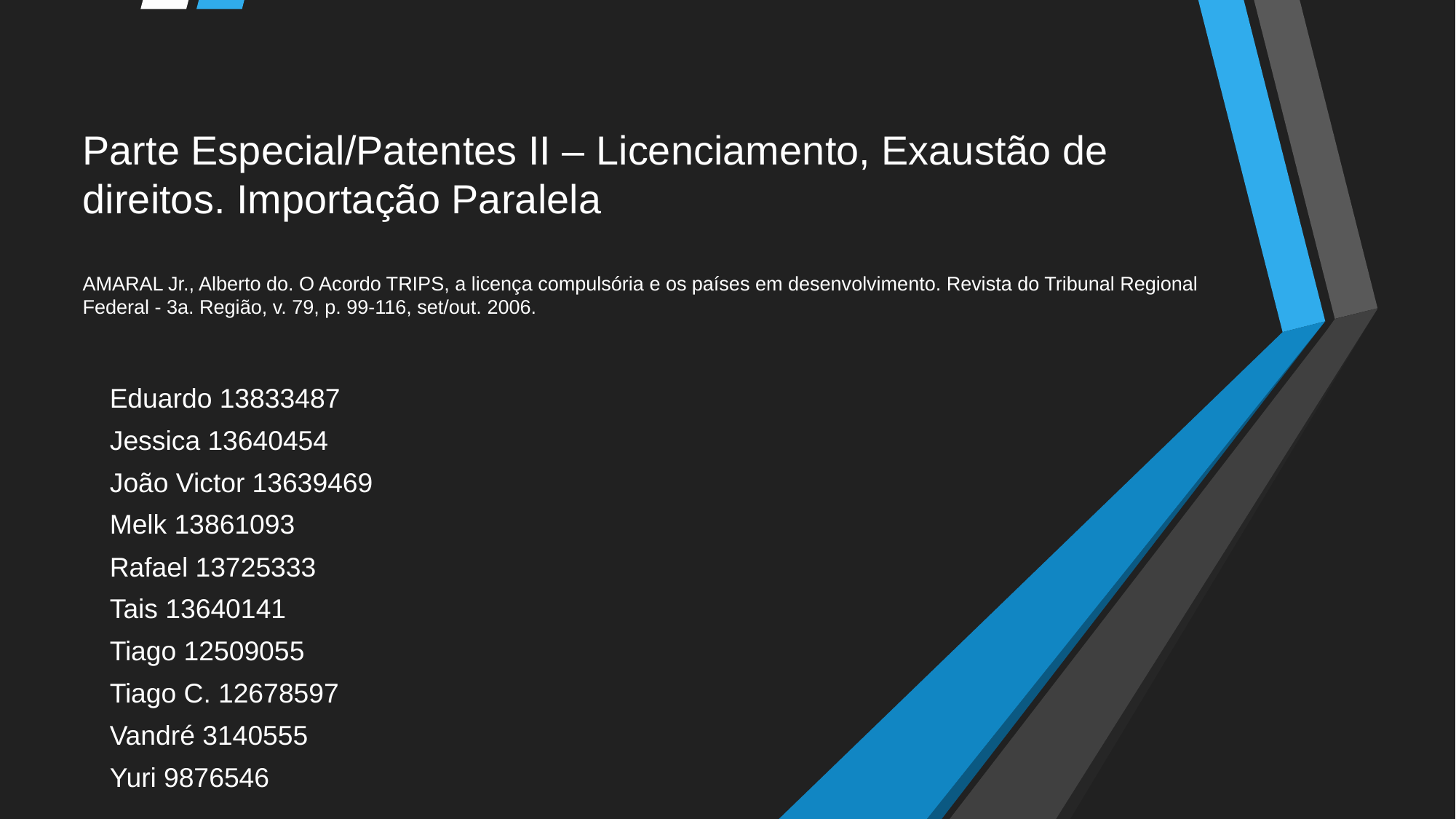

# Parte Especial/Patentes II – Licenciamento, Exaustão de direitos. Importação Paralela
AMARAL Jr., Alberto do. O Acordo TRIPS, a licença compulsória e os países em desenvolvimento. Revista do Tribunal Regional Federal - 3a. Região, v. 79, p. 99-116, set/out. 2006.
Eduardo 13833487
Jessica 13640454
João Victor 13639469
Melk 13861093
Rafael 13725333
Tais 13640141
Tiago 12509055
Tiago C. 12678597
Vandré 3140555
Yuri 9876546